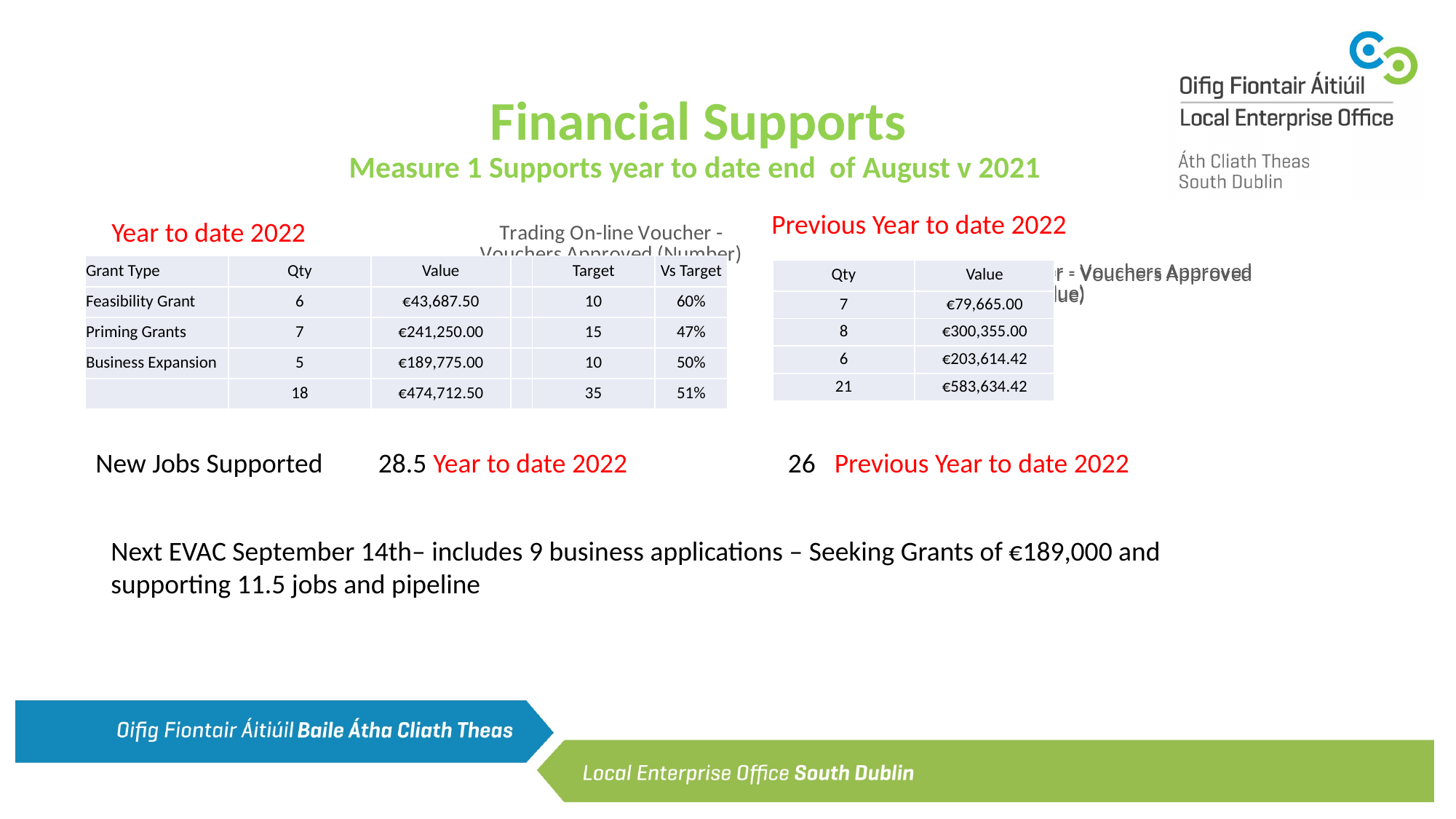

# Financial Supports Measure 1 Supports year to date end  of August v 2021
Previous Year to date 2022

[unsupported chart]

Year to date 2022

[unsupported chart]

[unsupported chart]

| Grant Type | Qty | Value |  | Target | Vs Target |
| --- | --- | --- | --- | --- | --- |
| Feasibility Grant | 6 | €43,687.50 |  | 10 | 60% |
| Priming Grants | 7 | €241,250.00 |  | 15 | 47% |
| Business Expansion | 5 | €189,775.00 |  | 10 | 50% |
|  | 18 | €474,712.50 |  | 35 | 51% |
| Qty | Value |
| --- | --- |
| 7 | €79,665.00 |
| 8 | €300,355.00 |
| 6 | €203,614.42 |
| 21 | €583,634.42 |
New Jobs Supported         28.5 Year to date 2022                          26   Previous Year to date 2022
Next EVAC September 14th– includes 9 business applications – Seeking Grants of €189,000 and supporting 11.5 jobs and pipeline